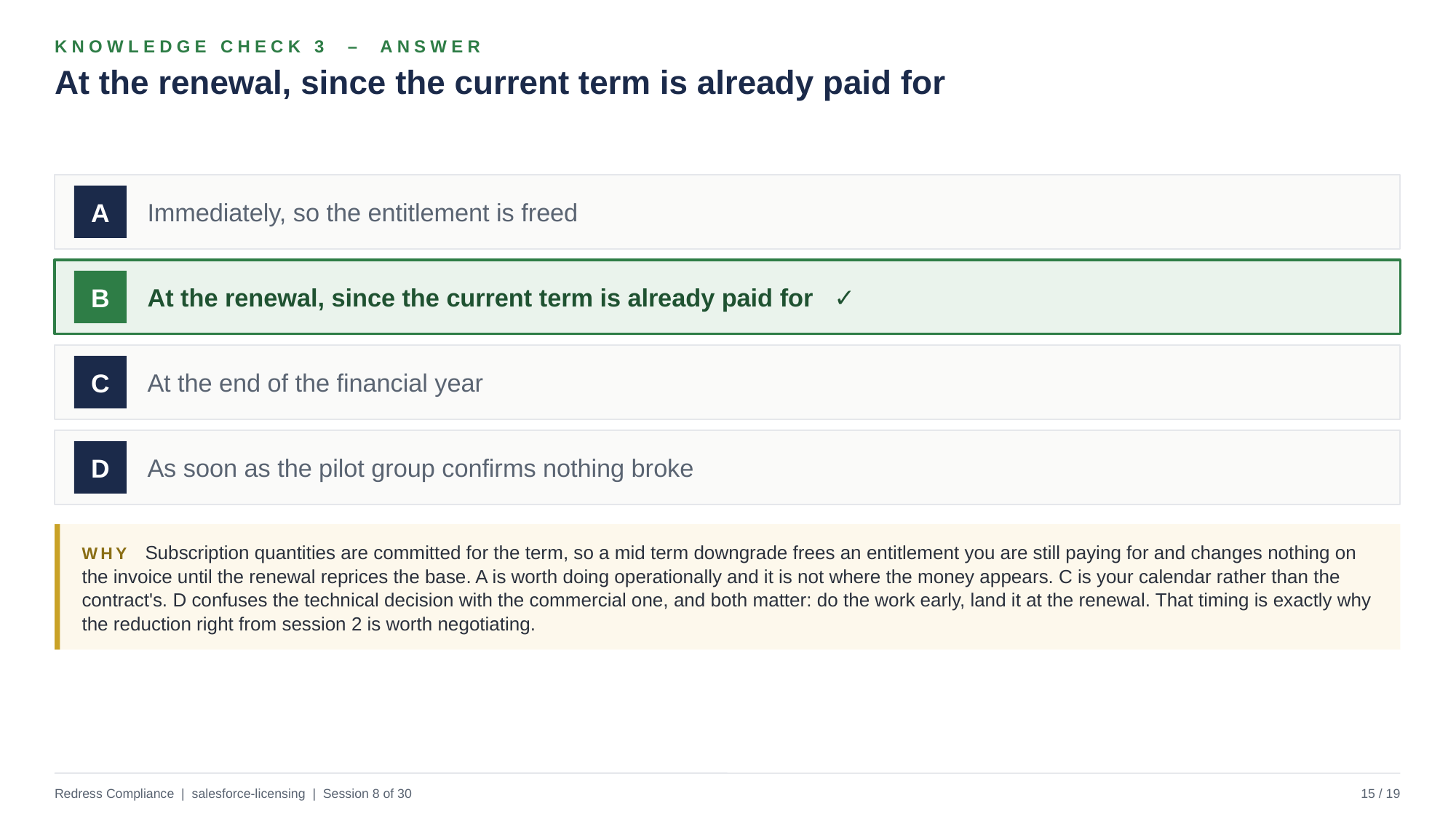

KNOWLEDGE CHECK 3  –  ANSWER
At the renewal, since the current term is already paid for

Immediately, so the entitlement is freed

A

At the renewal, since the current term is already paid for   ✓

B

At the end of the financial year

C

As soon as the pilot group confirms nothing broke

D

WHY  Subscription quantities are committed for the term, so a mid term downgrade frees an entitlement you are still paying for and changes nothing on the invoice until the renewal reprices the base. A is worth doing operationally and it is not where the money appears. C is your calendar rather than the contract's. D confuses the technical decision with the commercial one, and both matter: do the work early, land it at the renewal. That timing is exactly why the reduction right from session 2 is worth negotiating.

Redress Compliance  |  salesforce-licensing  |  Session 8 of 30
15 / 19